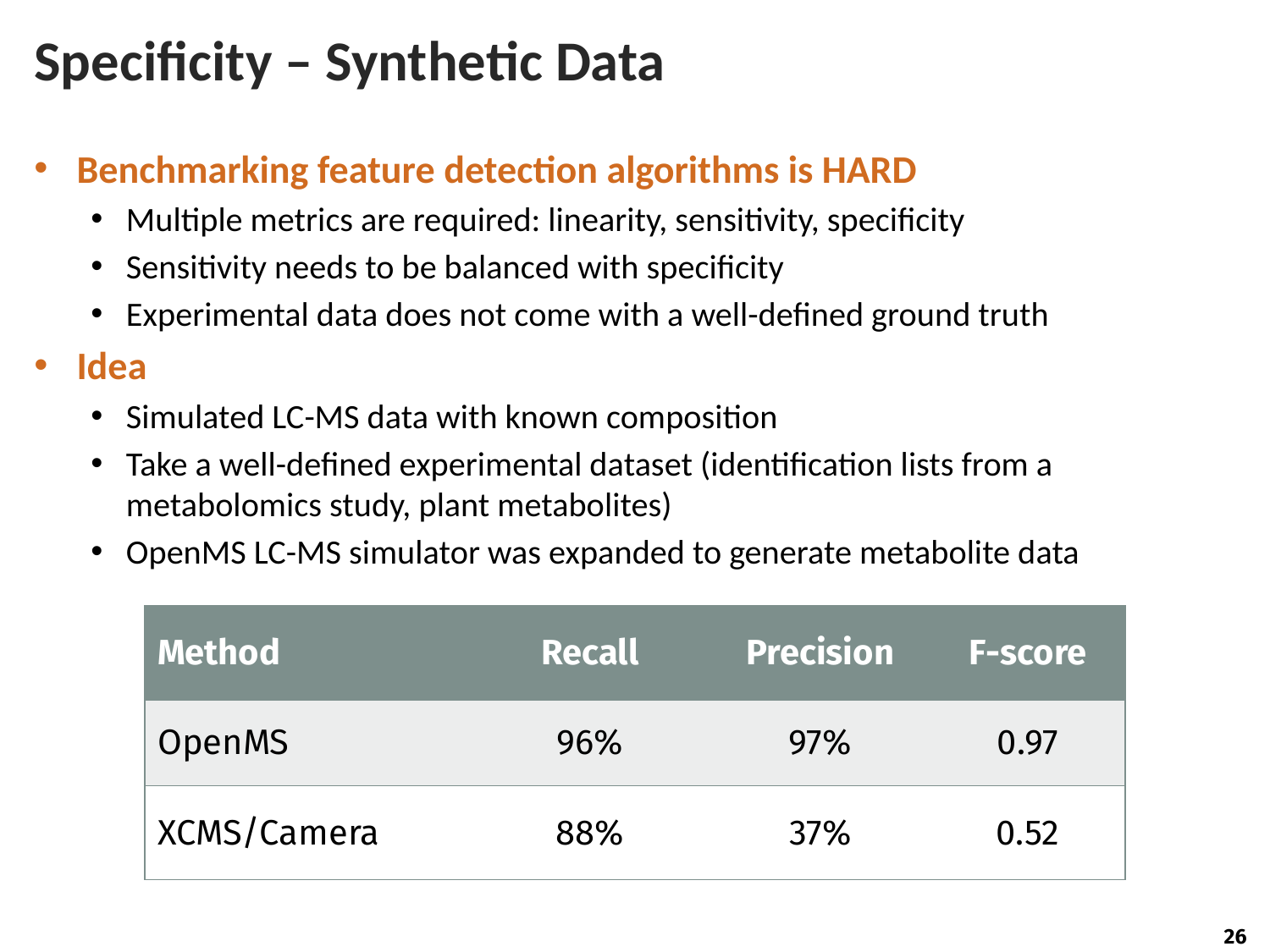

# Specificity – Synthetic Data
Benchmarking feature detection algorithms is HARD
Multiple metrics are required: linearity, sensitivity, specificity
Sensitivity needs to be balanced with specificity
Experimental data does not come with a well-defined ground truth
Idea
Simulated LC-MS data with known composition
Take a well-defined experimental dataset (identification lists from a metabolomics study, plant metabolites)
OpenMS LC-MS simulator was expanded to generate metabolite data
| Method | Recall | Precision | F-score |
| --- | --- | --- | --- |
| OpenMS | 96% | 97% | 0.97 |
| XCMS/Camera | 88% | 37% | 0.52 |